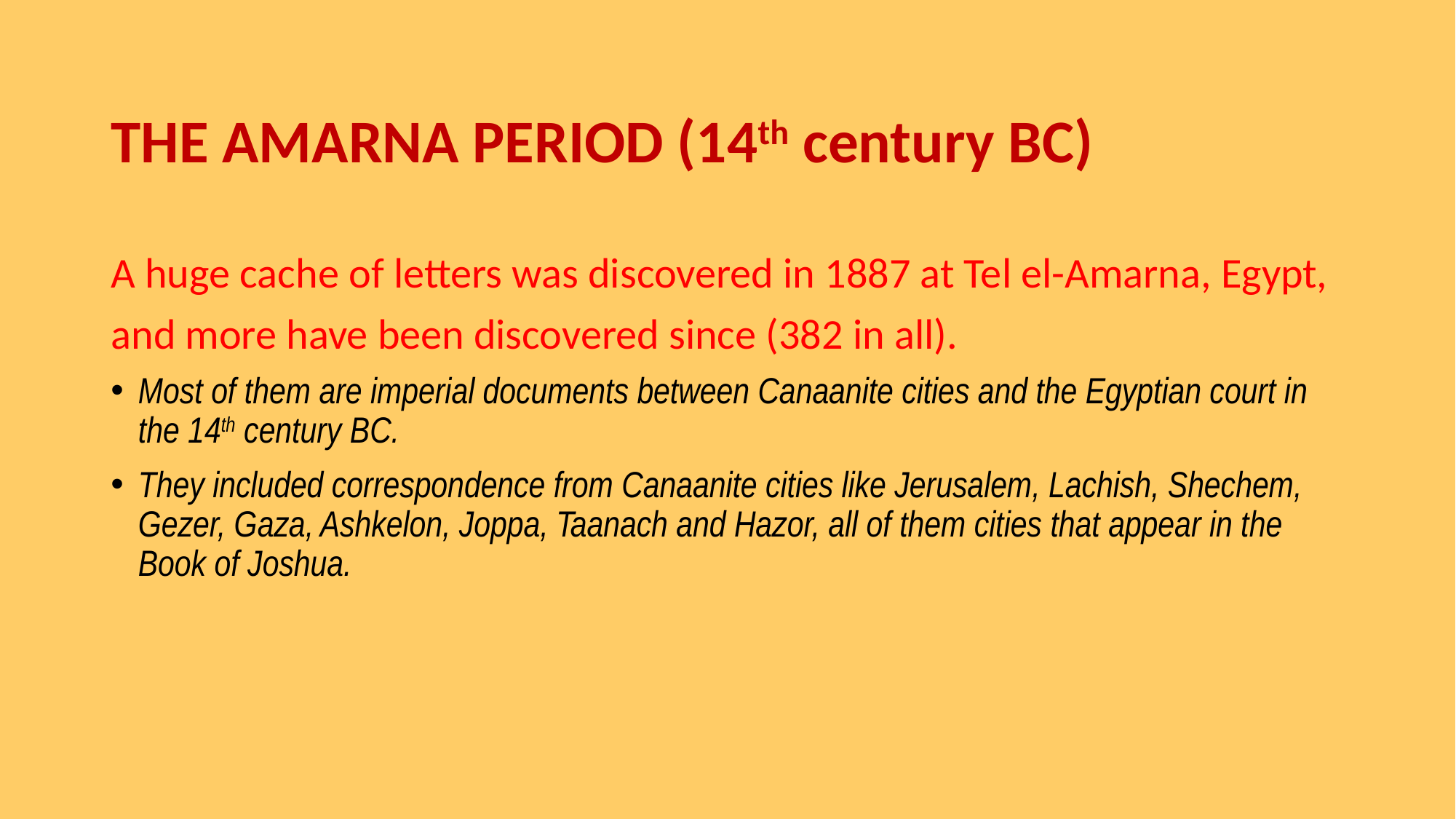

# THE AMARNA PERIOD (14th century BC)
A huge cache of letters was discovered in 1887 at Tel el-Amarna, Egypt, and more have been discovered since (382 in all).
Most of them are imperial documents between Canaanite cities and the Egyptian court in the 14th century BC.
They included correspondence from Canaanite cities like Jerusalem, Lachish, Shechem, Gezer, Gaza, Ashkelon, Joppa, Taanach and Hazor, all of them cities that appear in the Book of Joshua.

38